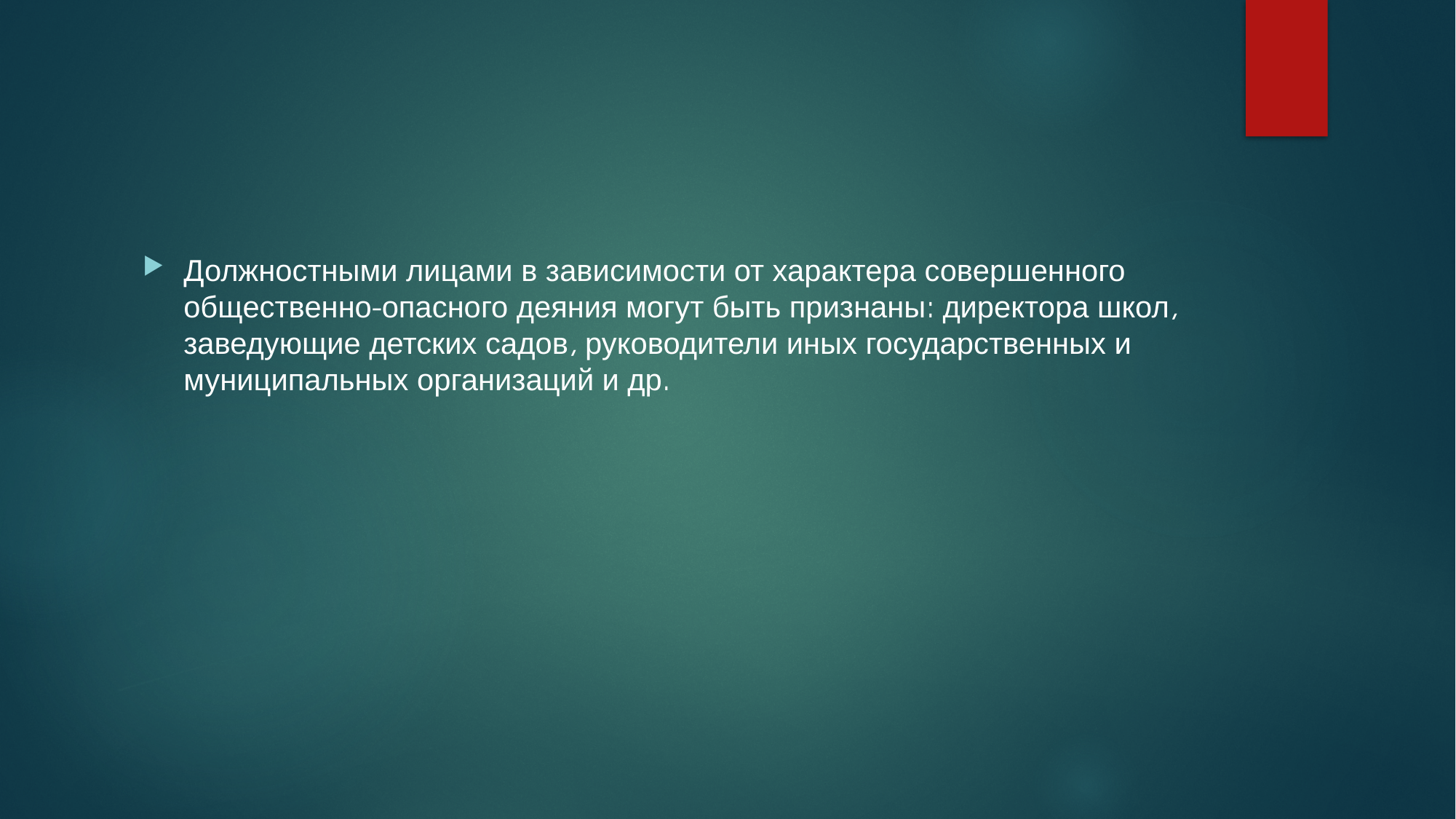

#
Должностными лицами в зависимости от характера совершенного общественно-опасного деяния могут быть признаны: директора школ, заведующие детских садов, руководители иных государственных и муниципальных организаций и др.